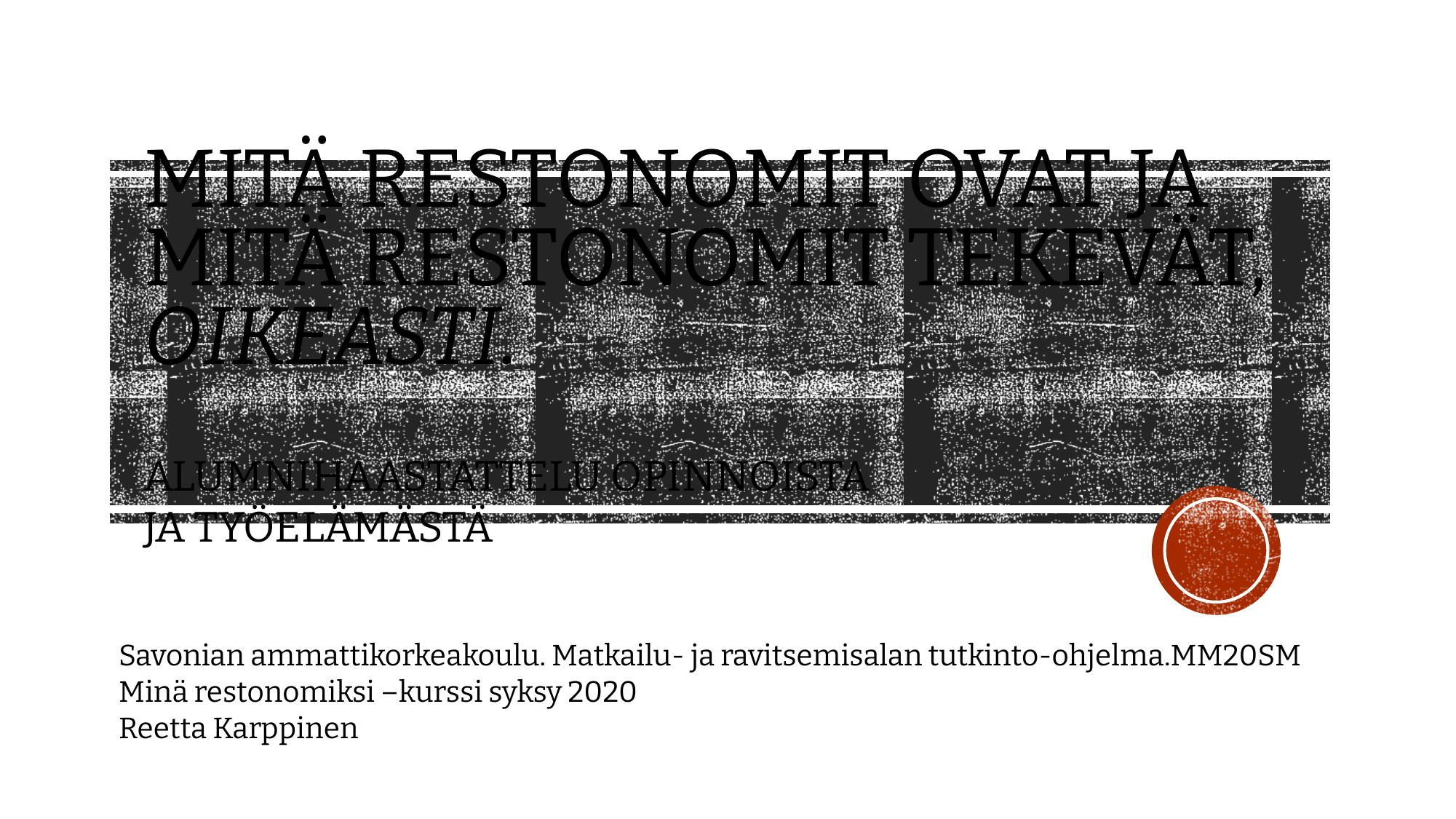

# Mitä restonomit ovat ja mitä restonomit tekevät, oikeasti.
Alumnihaastattelu opinnoista ja työelämästä

Savonian ammattikorkeakoulu. Matkailu- ja ravitsemisalan tutkinto-ohjelma.MM20SM
Minä restonomiksi –kurssi syksy 2020
Reetta Karppinen